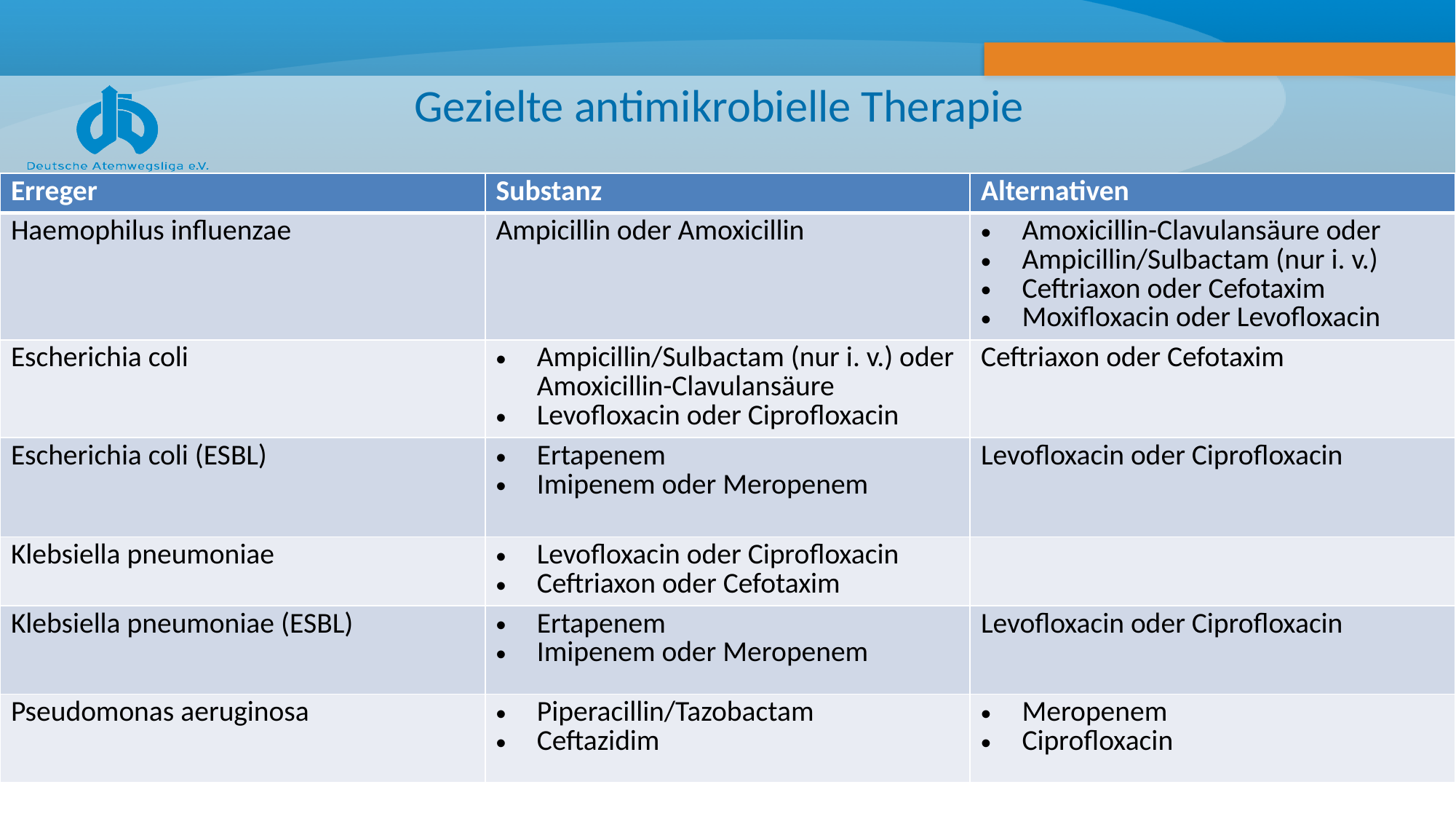

# Gezielte antimikrobielle Therapie
| Erreger | Substanz | Alternativen |
| --- | --- | --- |
| Haemophilus influenzae | Ampicillin oder Amoxicillin | Amoxicillin-Clavulansäure oder Ampicillin/Sulbactam (nur i. v.) Ceftriaxon oder Cefotaxim Moxifloxacin oder Levofloxacin |
| Escherichia coli | Ampicillin/Sulbactam (nur i. v.) oder Amoxicillin-Clavulansäure Levofloxacin oder Ciprofloxacin | Ceftriaxon oder Cefotaxim |
| Escherichia coli (ESBL) | Ertapenem Imipenem oder Meropenem | Levofloxacin oder Ciprofloxacin |
| Klebsiella pneumoniae | Levofloxacin oder Ciprofloxacin Ceftriaxon oder Cefotaxim |  |
| Klebsiella pneumoniae (ESBL) | Ertapenem Imipenem oder Meropenem | Levofloxacin oder Ciprofloxacin |
| Pseudomonas aeruginosa | Piperacillin/Tazobactam Ceftazidim | Meropenem Ciprofloxacin |